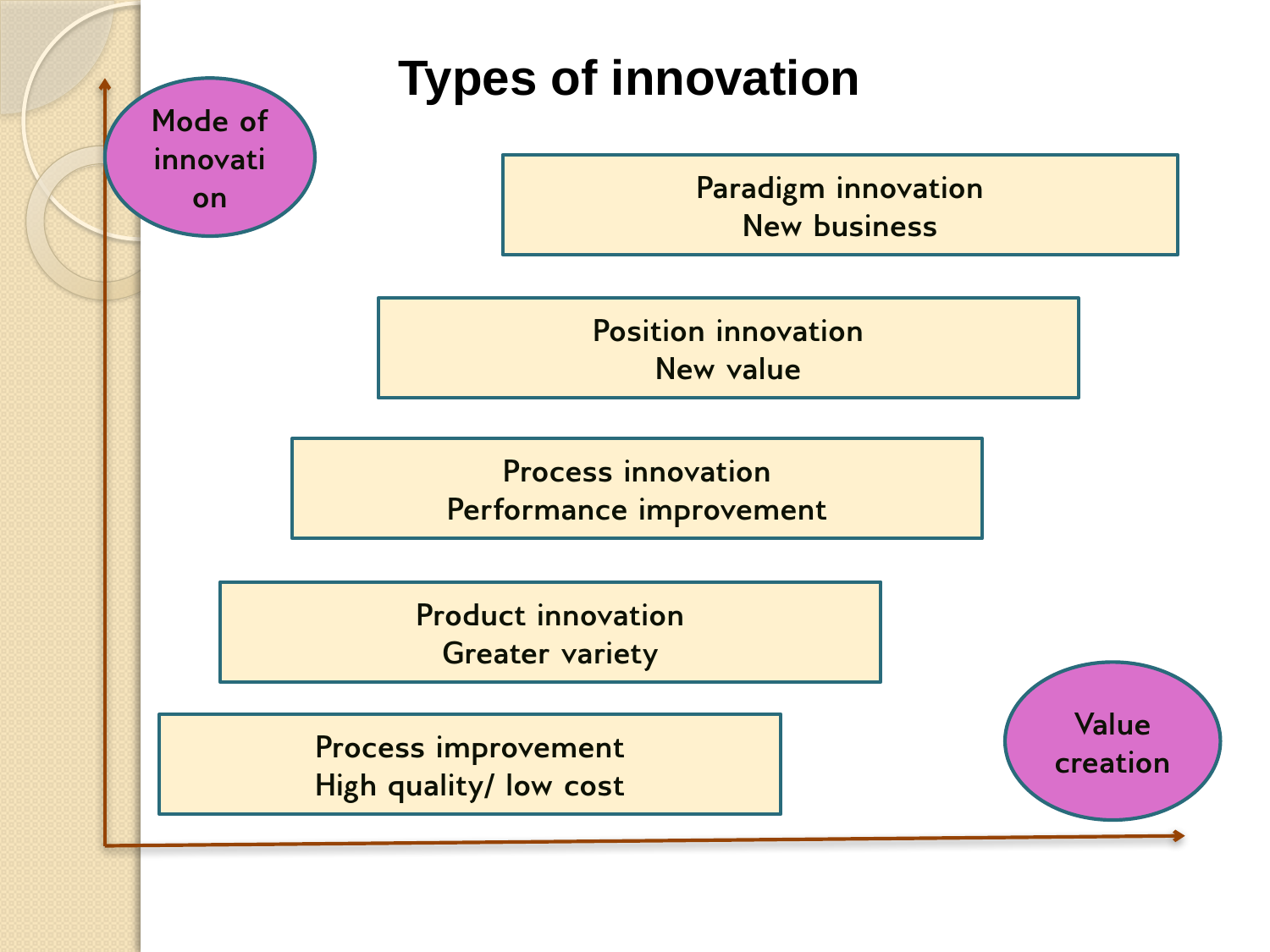

Types of innovation
Mode of innovation
Paradigm innovation
New business
Position innovation
New value
Process innovation
Performance improvement
Product innovation
Greater variety
Value creation
Process improvement
High quality/ low cost
8